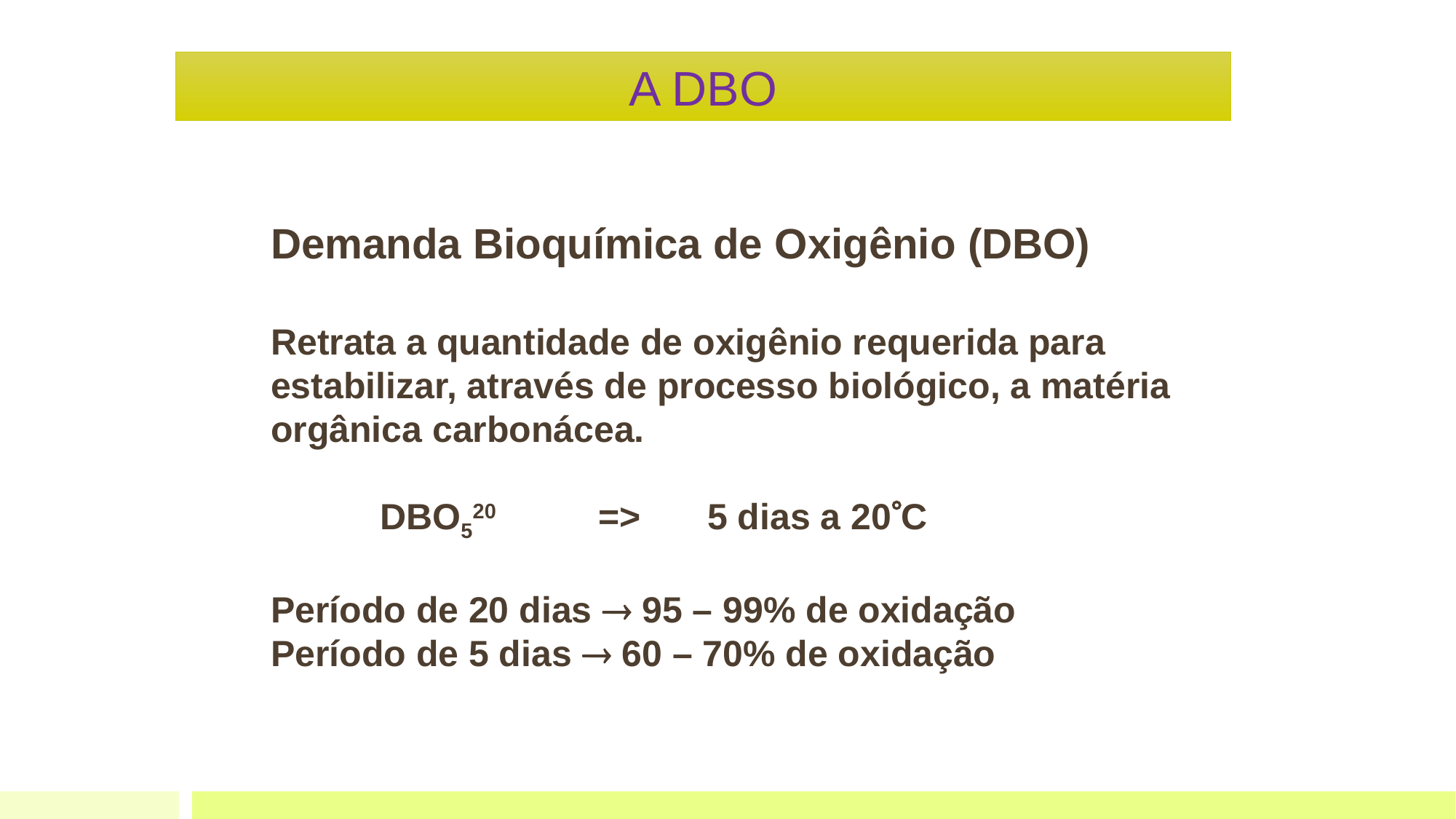

A DBO
Demanda Bioquímica de Oxigênio (DBO)

Retrata a quantidade de oxigênio requerida para estabilizar, através de processo biológico, a matéria orgânica carbonácea.

	DBO520	=>	5 dias a 20°C

Período de 20 dias → 95 – 99% de oxidação
Período de 5 dias → 60 – 70% de oxidação